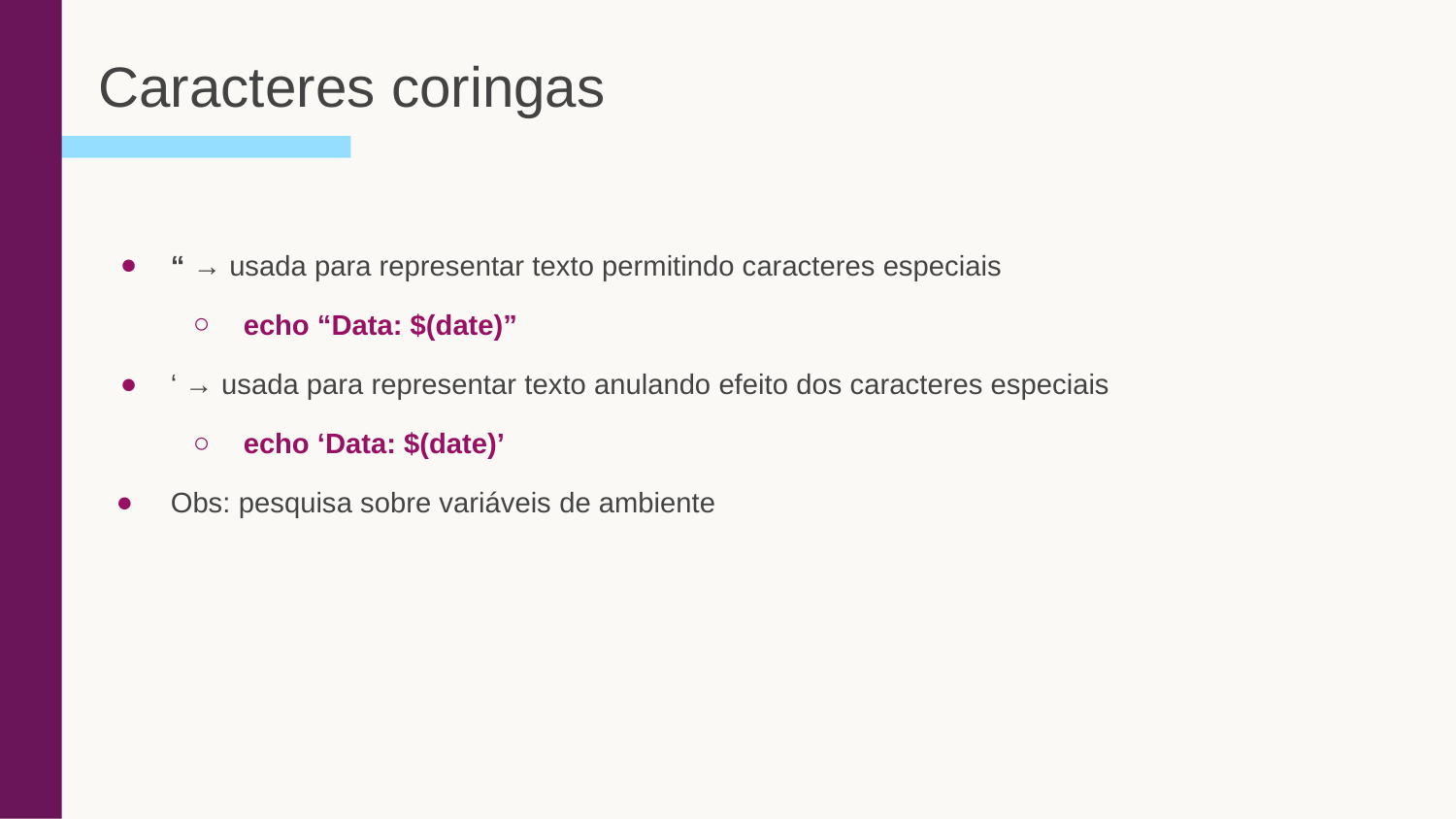

# Caracteres coringas
“ → usada para representar texto permitindo caracteres especiais
echo “Data: $(date)”
‘ → usada para representar texto anulando efeito dos caracteres especiais
echo ‘Data: $(date)’
Obs: pesquisa sobre variáveis de ambiente